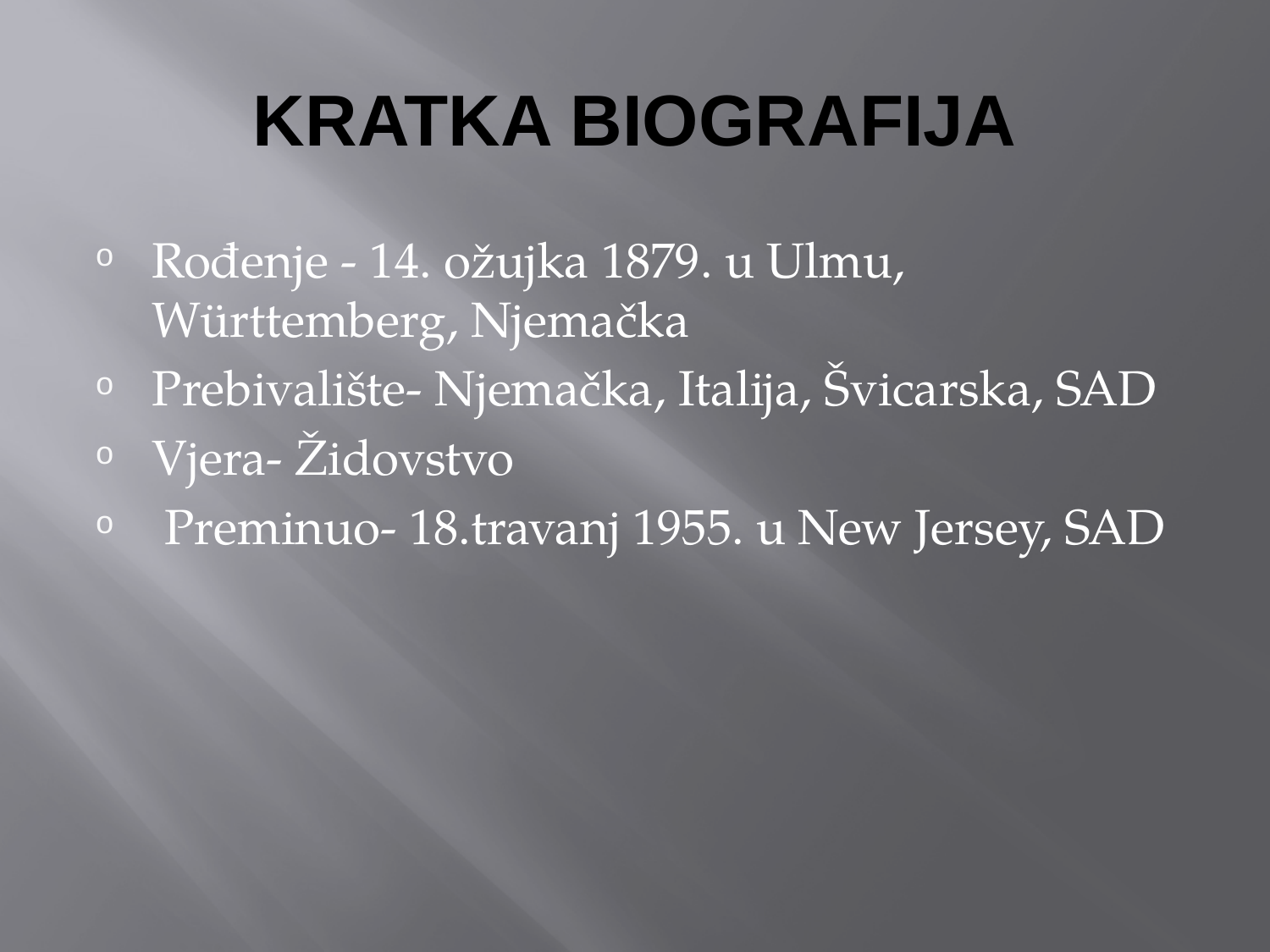

# KRATKA BIOGRAFIJA
Rođenje - 14. ožujka 1879. u Ulmu, Württemberg, Njemačka
Prebivalište- Njemačka, Italija, Švicarska, SAD
Vjera- Židovstvo
 Preminuo- 18.travanj 1955. u New Jersey, SAD